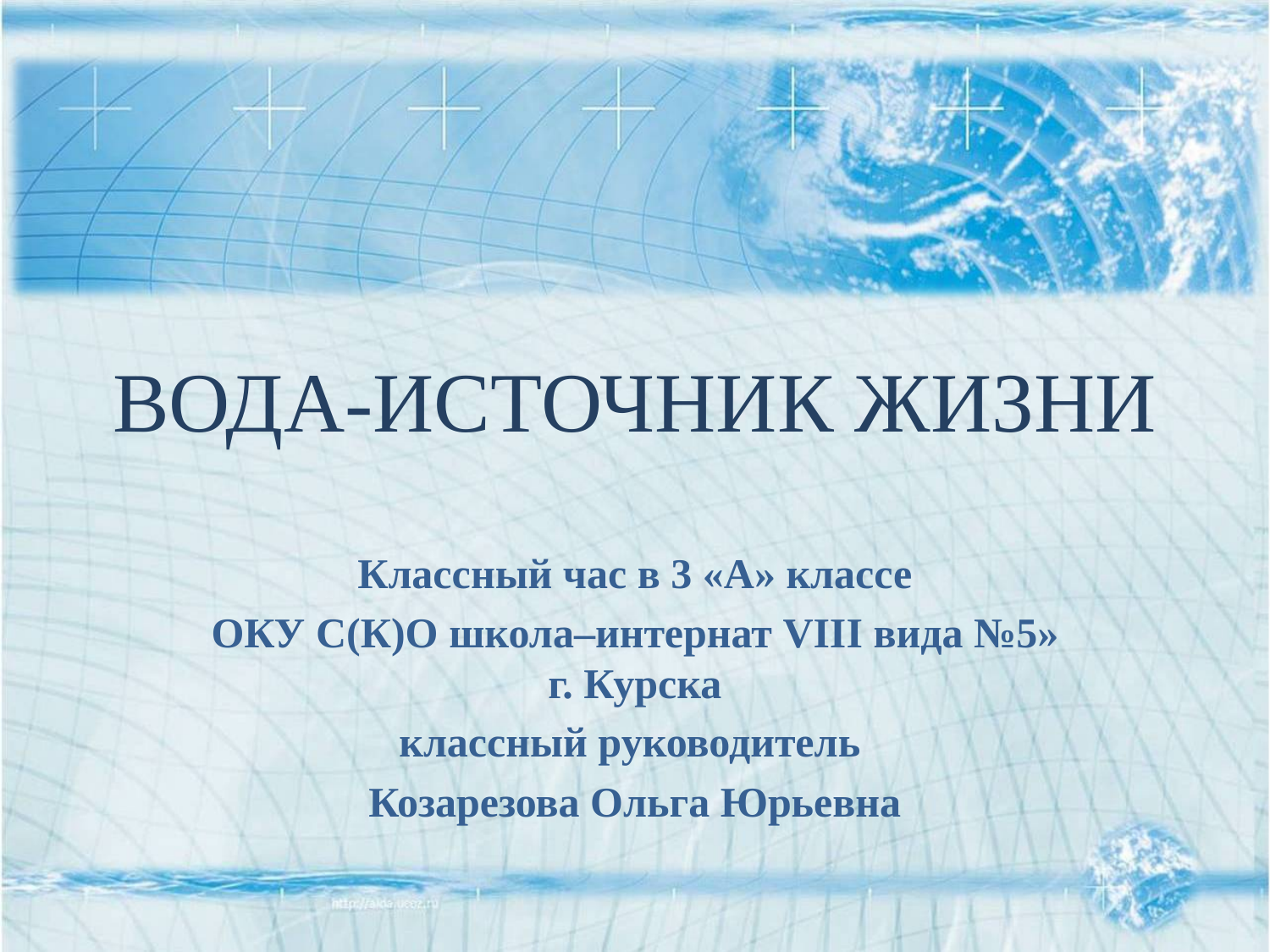

# ВОДА-ИСТОЧНИК ЖИЗНИ
Классный час в 3 «А» классе
ОКУ С(К)О школа–интернат VIII вида №5» г. Курска
классный руководитель
Козарезова Ольга Юрьевна